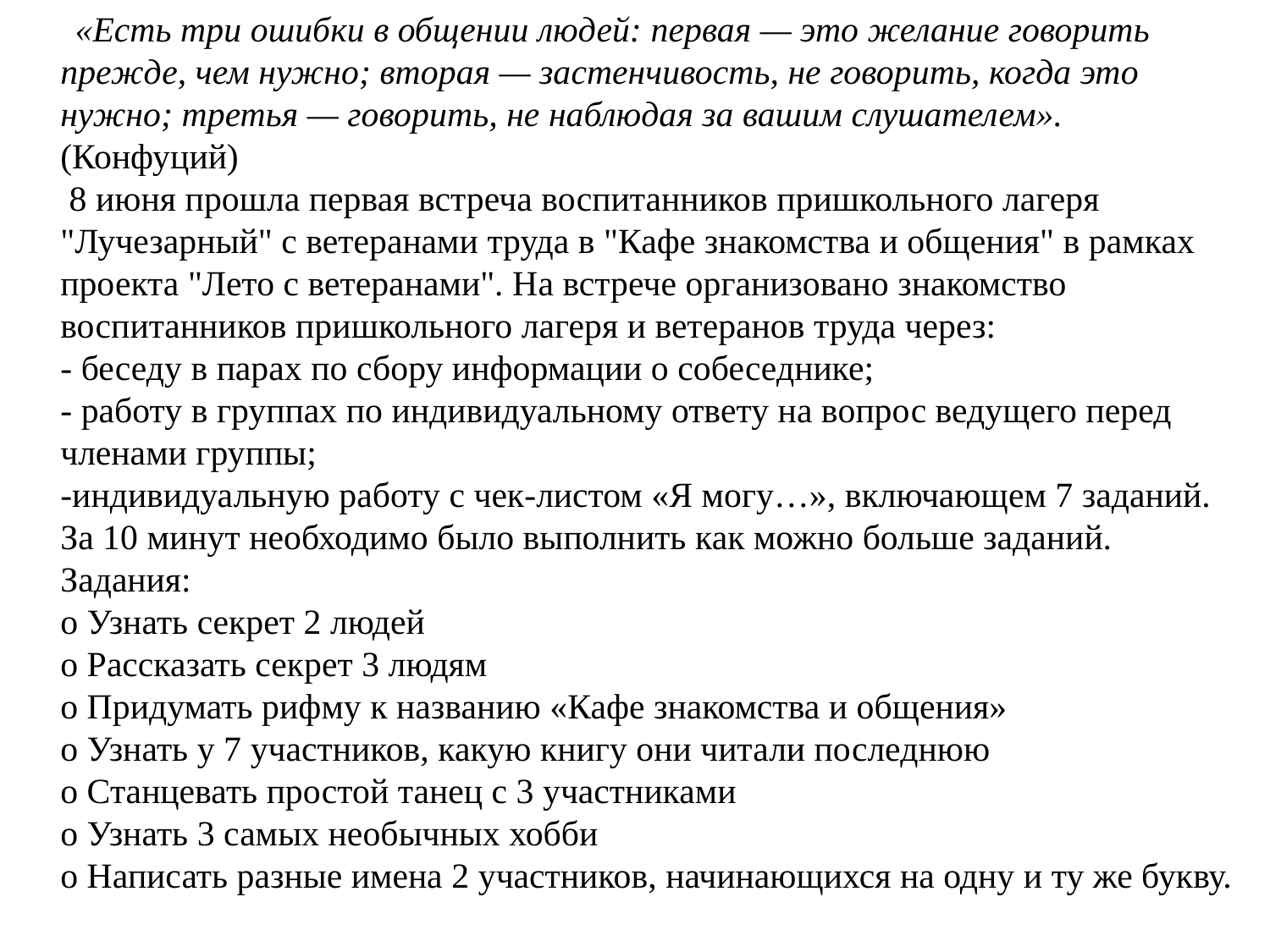

«Есть три ошибки в общении людей: первая — это желание говорить 
прежде, чем нужно; вторая — застенчивость, не говорить, когда это 
нужно; третья — говорить, не наблюдая за вашим слушателем». 
(Конфуций) 
 8 июня прошла первая встреча воспитанников пришкольного лагеря "Лучезарный" с ветеранами труда в "Кафе знакомства и общения" в рамках проекта "Лето с ветеранами". На встрече организовано знакомство воспитанников пришкольного лагеря и ветеранов труда через:
- беседу в парах по сбору информации о собеседнике;
- работу в группах по индивидуальному ответу на вопрос ведущего перед членами группы; 
-индивидуальную работу с чек-листом «Я могу…», включающем 7 заданий.  За 10 минут необходимо было выполнить как можно больше заданий.
Задания:
o Узнать секрет 2 людей 
o Рассказать секрет 3 людям 
o Придумать рифму к названию «Кафе знакомства и общения» 
o Узнать у 7 участников, какую книгу они читали последнюю 
o Станцевать простой танец с 3 участниками 
o Узнать 3 самых необычных хобби 
o Написать разные имена 2 участников, начинающихся на одну и ту же букву.